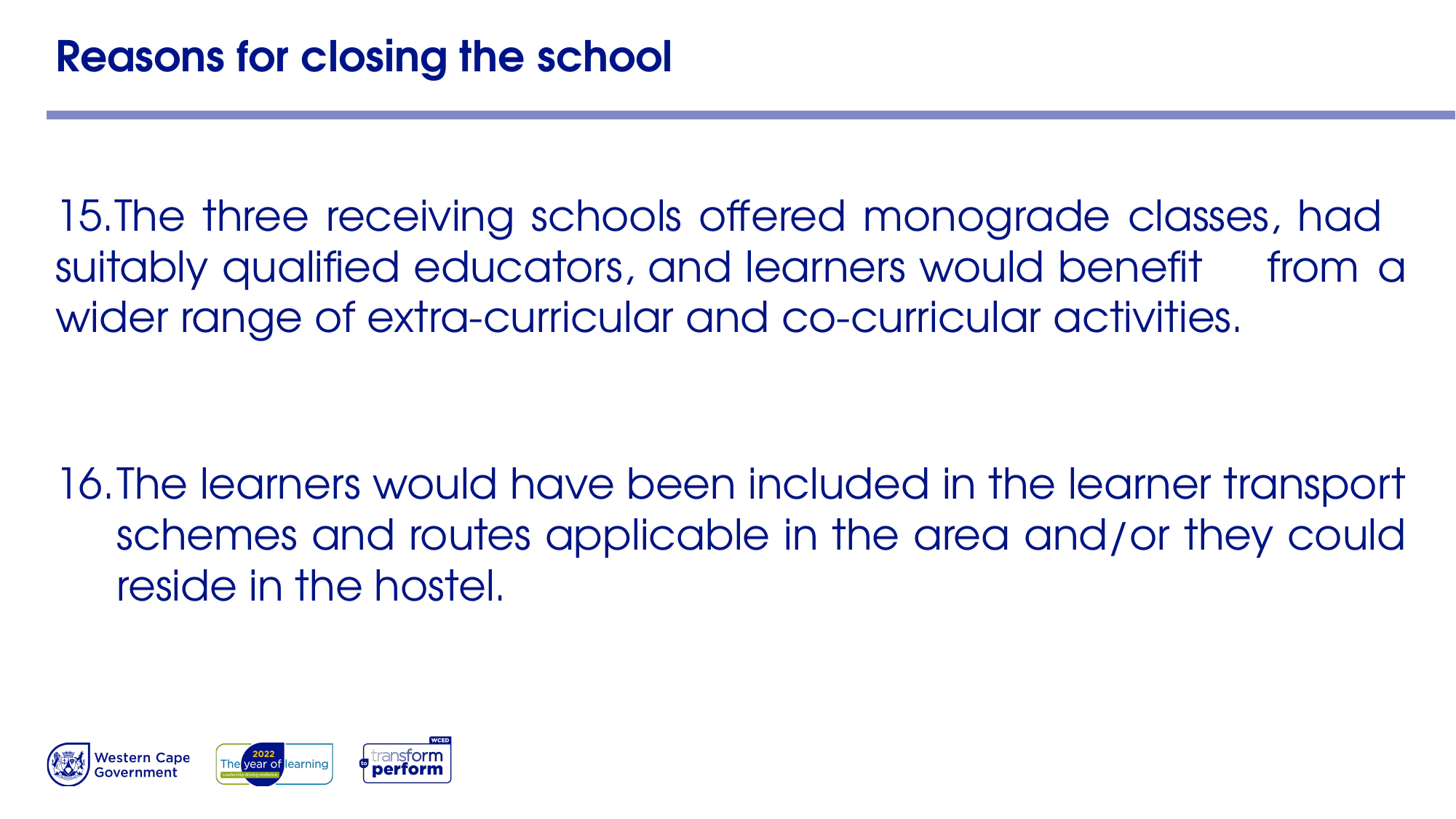

# Reasons for closing the school

15.The three receiving schools offered monograde classes, had 	suitably qualified educators, and learners would benefit 	from 	a wider range of extra-curricular and co-curricular activities.

The learners would have been included in the learner transport schemes and routes applicable in the area and/or they could reside in the hostel.